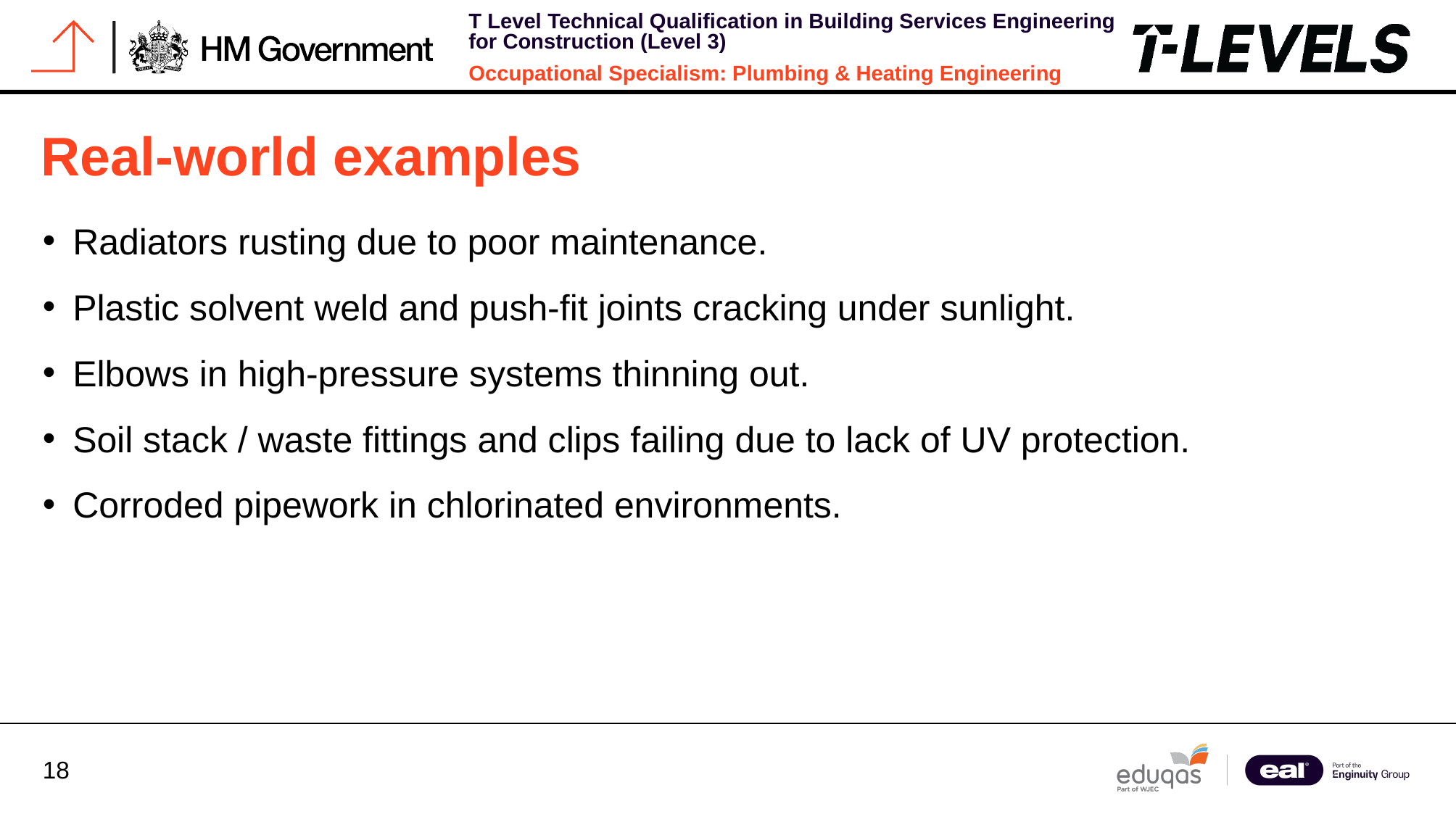

# Real-world examples
Radiators rusting due to poor maintenance.
Plastic solvent weld and push-fit joints cracking under sunlight.
Elbows in high-pressure systems thinning out.
Soil stack / waste fittings and clips failing due to lack of UV protection.
Corroded pipework in chlorinated environments.